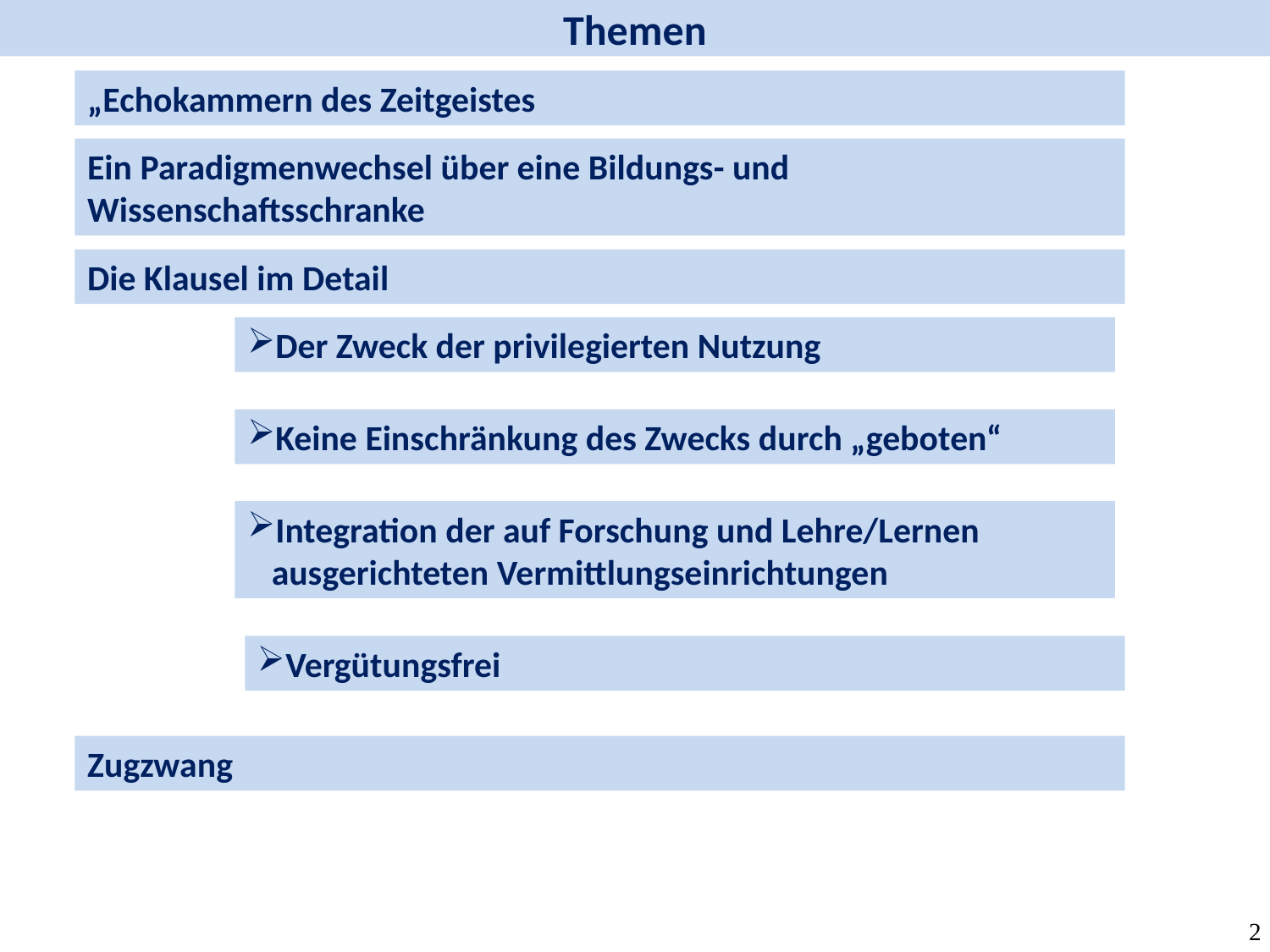

Themen
„Echokammern des Zeitgeistes
Ein Paradigmenwechsel über eine Bildungs- und Wissenschaftsschranke
Die Klausel im Detail
Der Zweck der privilegierten Nutzung
Keine Einschränkung des Zwecks durch „geboten“
Integration der auf Forschung und Lehre/Lernen ausgerichteten Vermittlungseinrichtungen
Vergütungsfrei
Zugzwang